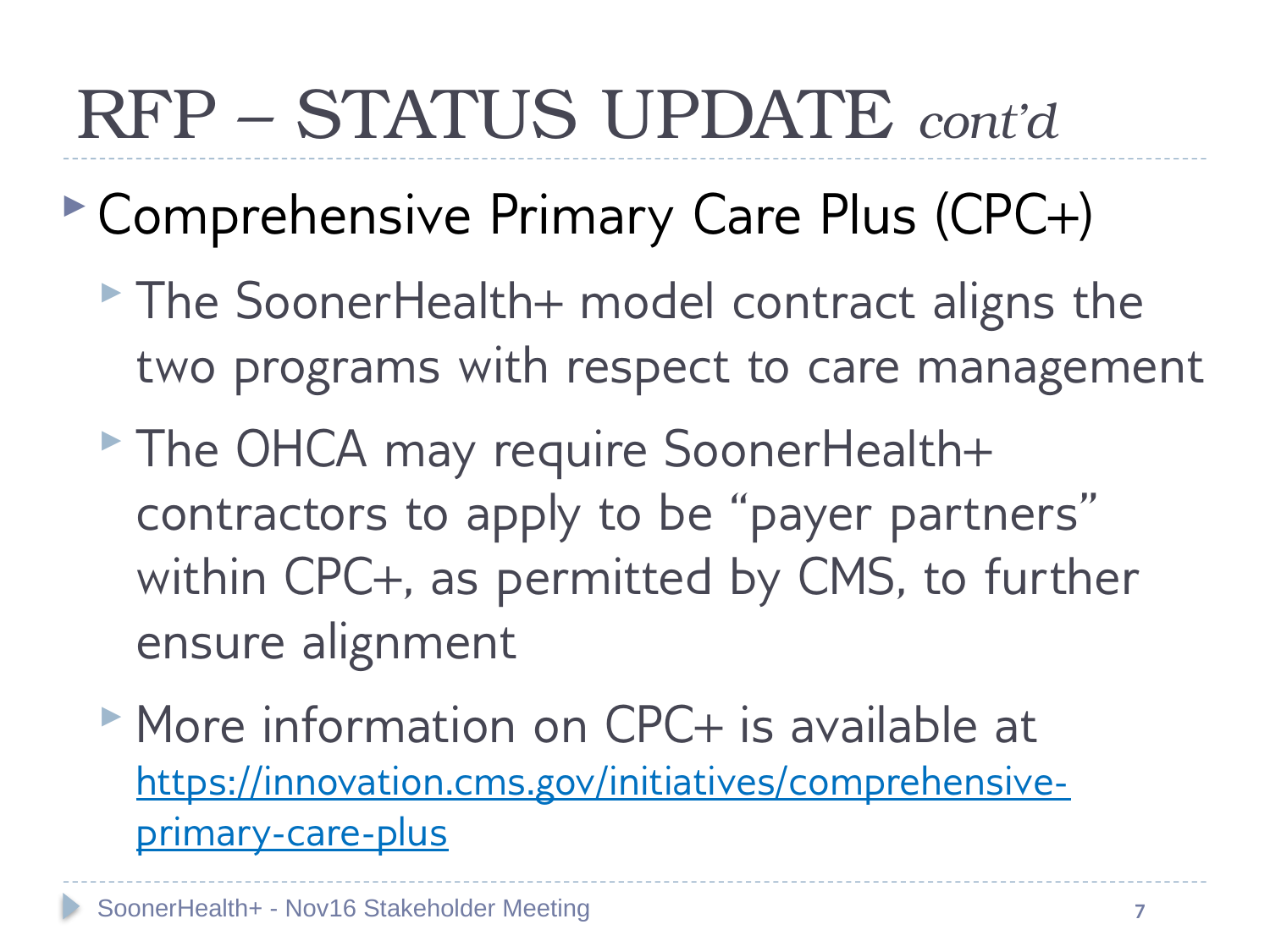

#
RFP – STATUS UPDATE cont’d
Comprehensive Primary Care Plus (CPC+)
The SoonerHealth+ model contract aligns the two programs with respect to care management
The OHCA may require SoonerHealth+ contractors to apply to be “payer partners” within CPC+, as permitted by CMS, to further ensure alignment
More information on CPC+ is available at https://innovation.cms.gov/initiatives/comprehensive-primary-care-plus

SoonerHealth+ - Nov16 Stakeholder Meeting
7